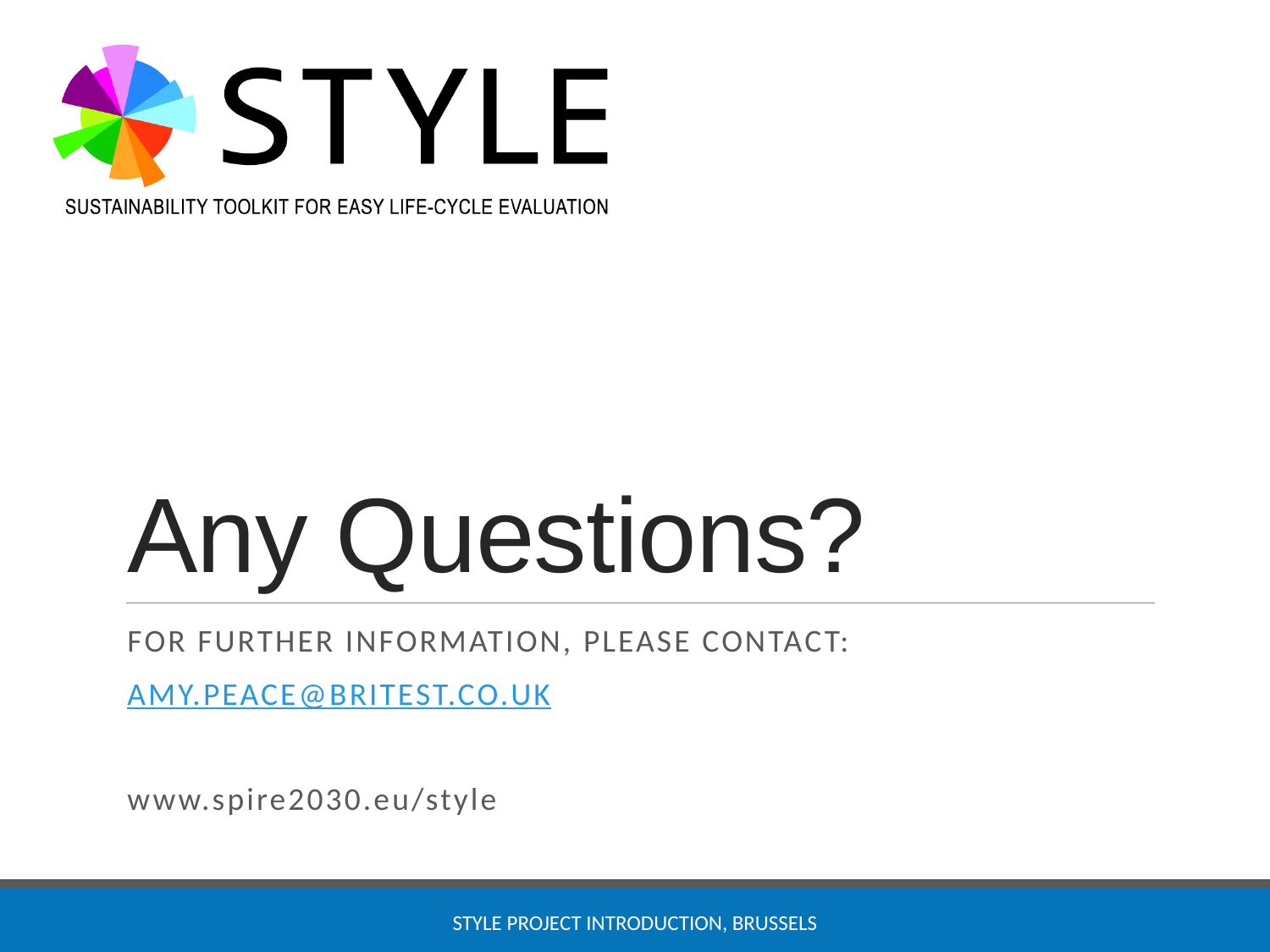

# Any Questions?
For further information, please contact:
Amy.peace@britest.co.uk

www.spire2030.eu/style
STYLE Project introduction, Brussels